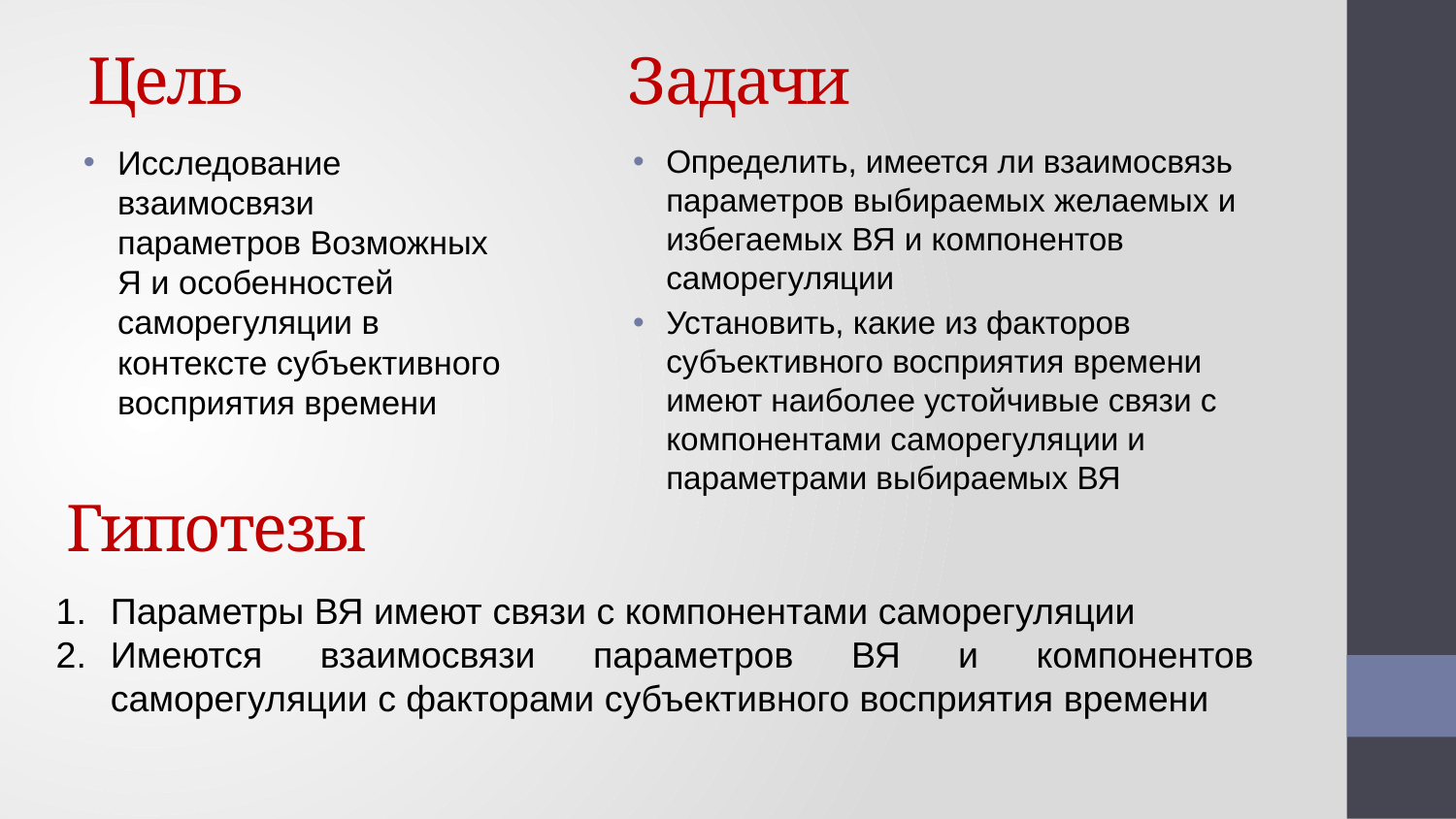

Задачи
# Цель
Исследование взаимосвязи параметров Возможных Я и особенностей саморегуляции в контексте субъективного восприятия времени
Определить, имеется ли взаимосвязь параметров выбираемых желаемых и избегаемых ВЯ и компонентов саморегуляции
Установить, какие из факторов субъективного восприятия времени имеют наиболее устойчивые связи с компонентами саморегуляции и параметрами выбираемых ВЯ
Гипотезы
Параметры ВЯ имеют связи с компонентами саморегуляции
Имеются взаимосвязи параметров ВЯ и компонентов саморегуляции с факторами субъективного восприятия времени